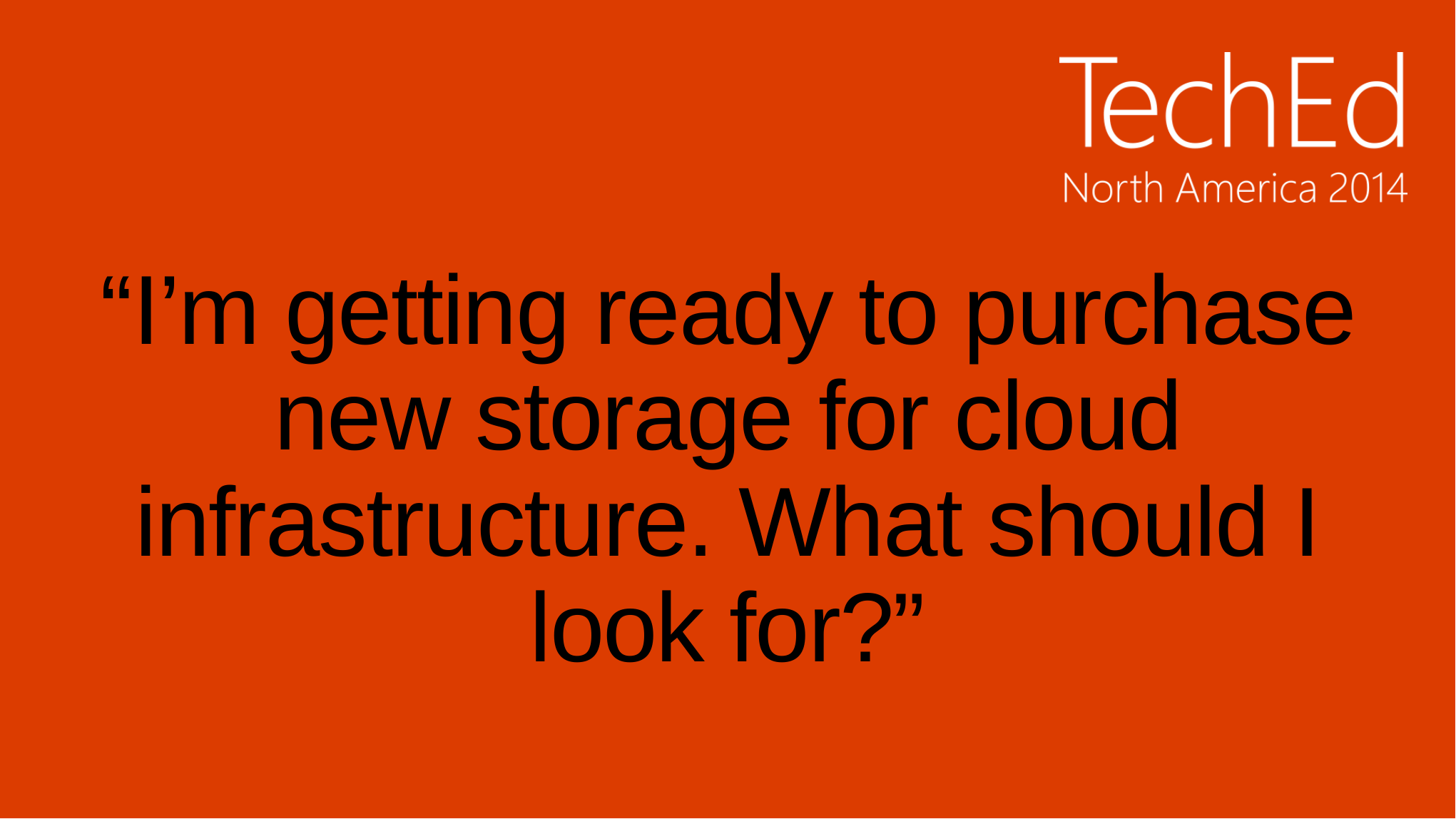

# “I’m getting ready to purchase new storage for cloud infrastructure. What should I look for?”